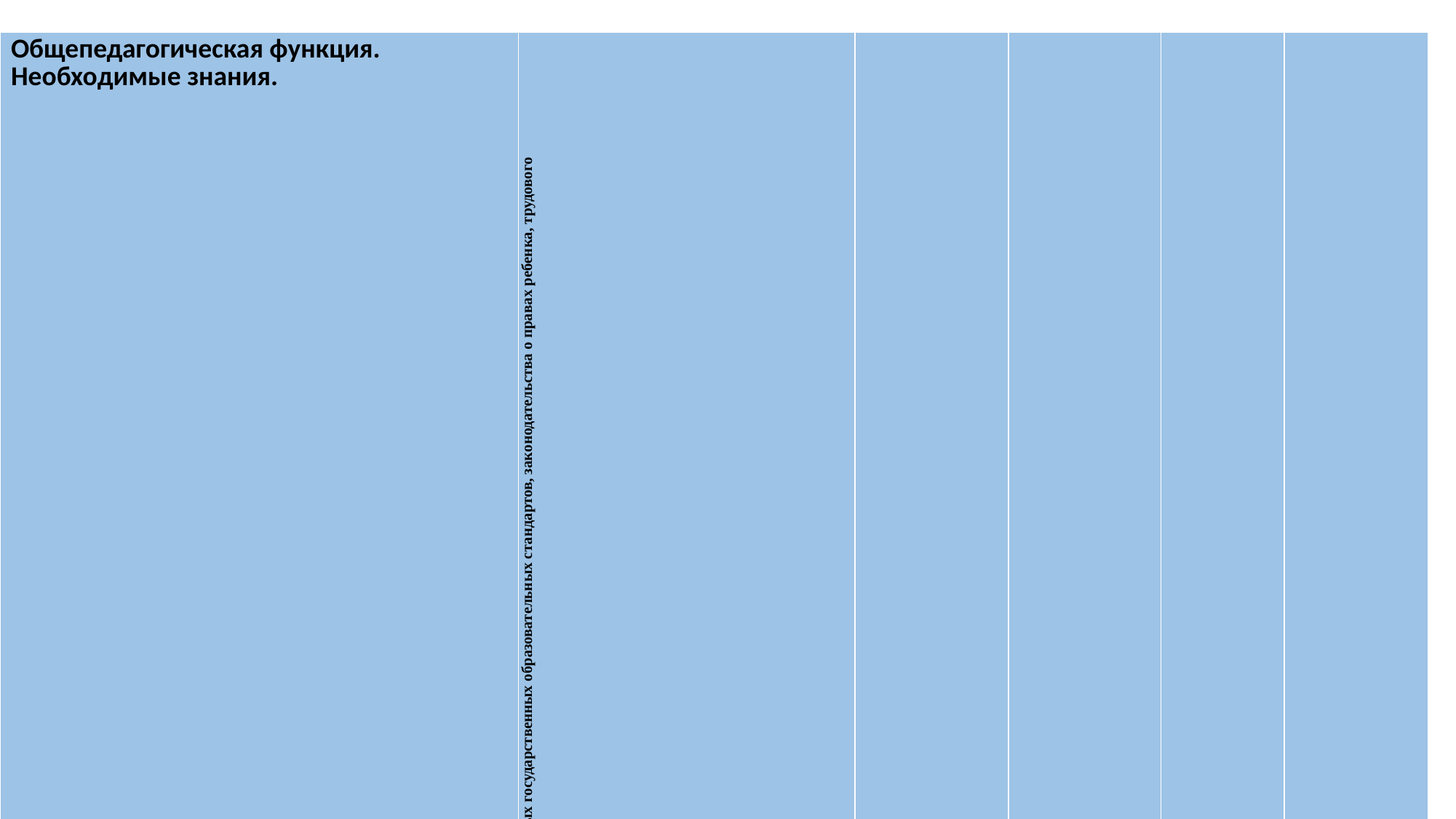

| Общепедагогическая функция. Необходимые знания. | 4.1. . Знание приоритетных направлений развития образовательной системы РФ, законов и иных нормативных правовых актов, регламентирующих образовательную деятельность в РФ, нормативных документов по вопросам обучения и воспитания детей и молодежи, федеральных государственных образовательных стандартов, законодательства о правах ребенка, трудового законодательства | 4.2. Знание нормативных документов по вопросам обучения и воспитания детей и молодёжи: | 4.3. Знание Конвенции о правах ребенка: | 4.4. Знание трудового законодательства: | 5.1. Соблюдение правовых, нравственных и этических норм, требований профессиональной этики: |
| --- | --- | --- | --- | --- | --- |
| Количество педагогов владеющих компетентностью | 23 | 38 | 46 | 46 | 48 |
| Количество педагогов не вполне владеют компетентностью | 25 | 10 | 2 | 2 | 0 |
| % владеющих компетентностью | 48 | 79,2 | 96 | 96 | 100 |